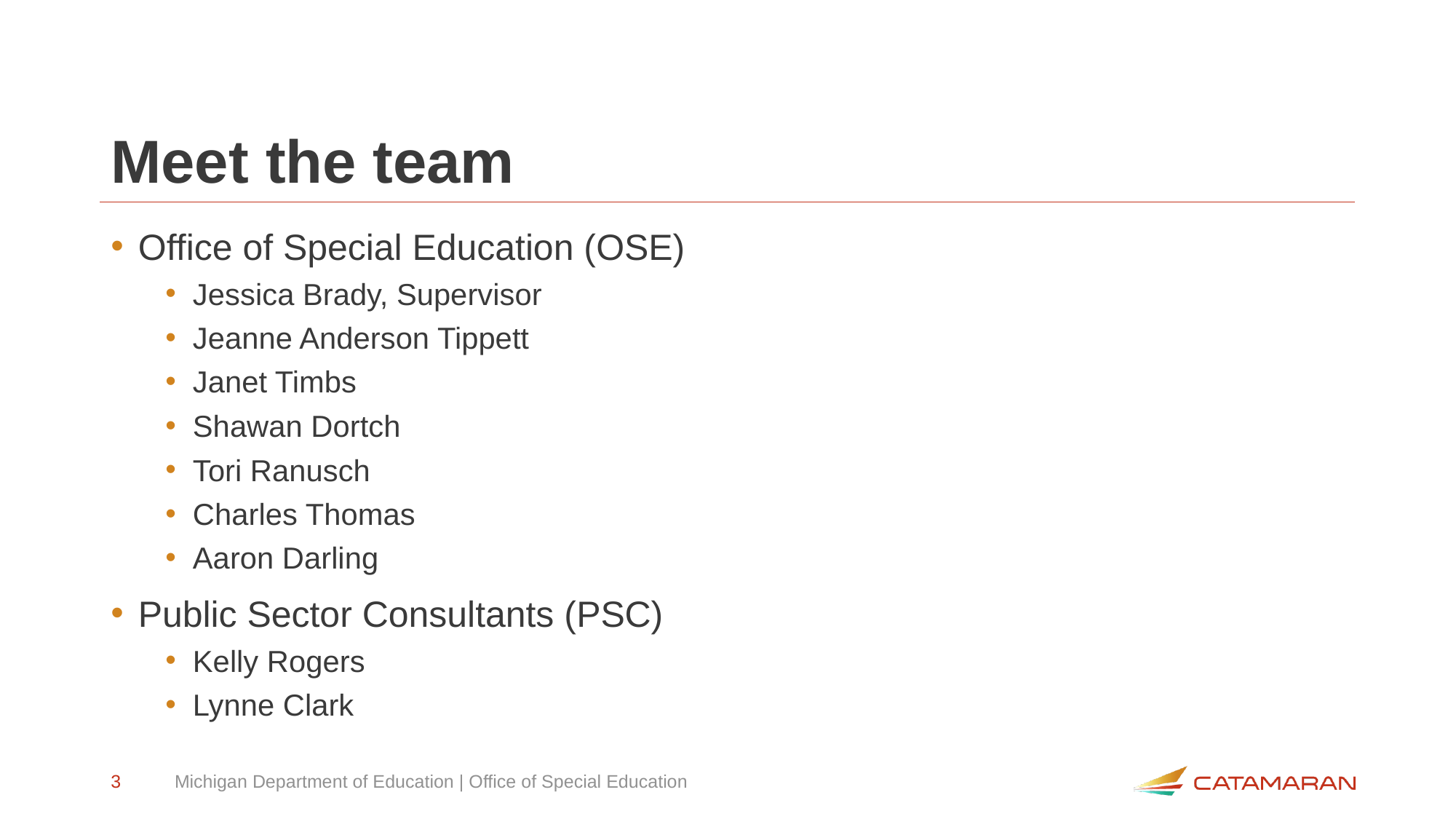

# Meet the team
Office of Special Education (OSE)
Jessica Brady, Supervisor
Jeanne Anderson Tippett
Janet Timbs
Shawan Dortch
Tori Ranusch
Charles Thomas
Aaron Darling
Public Sector Consultants (PSC)
Kelly Rogers
Lynne Clark
3
Michigan Department of Education | Office of Special Education